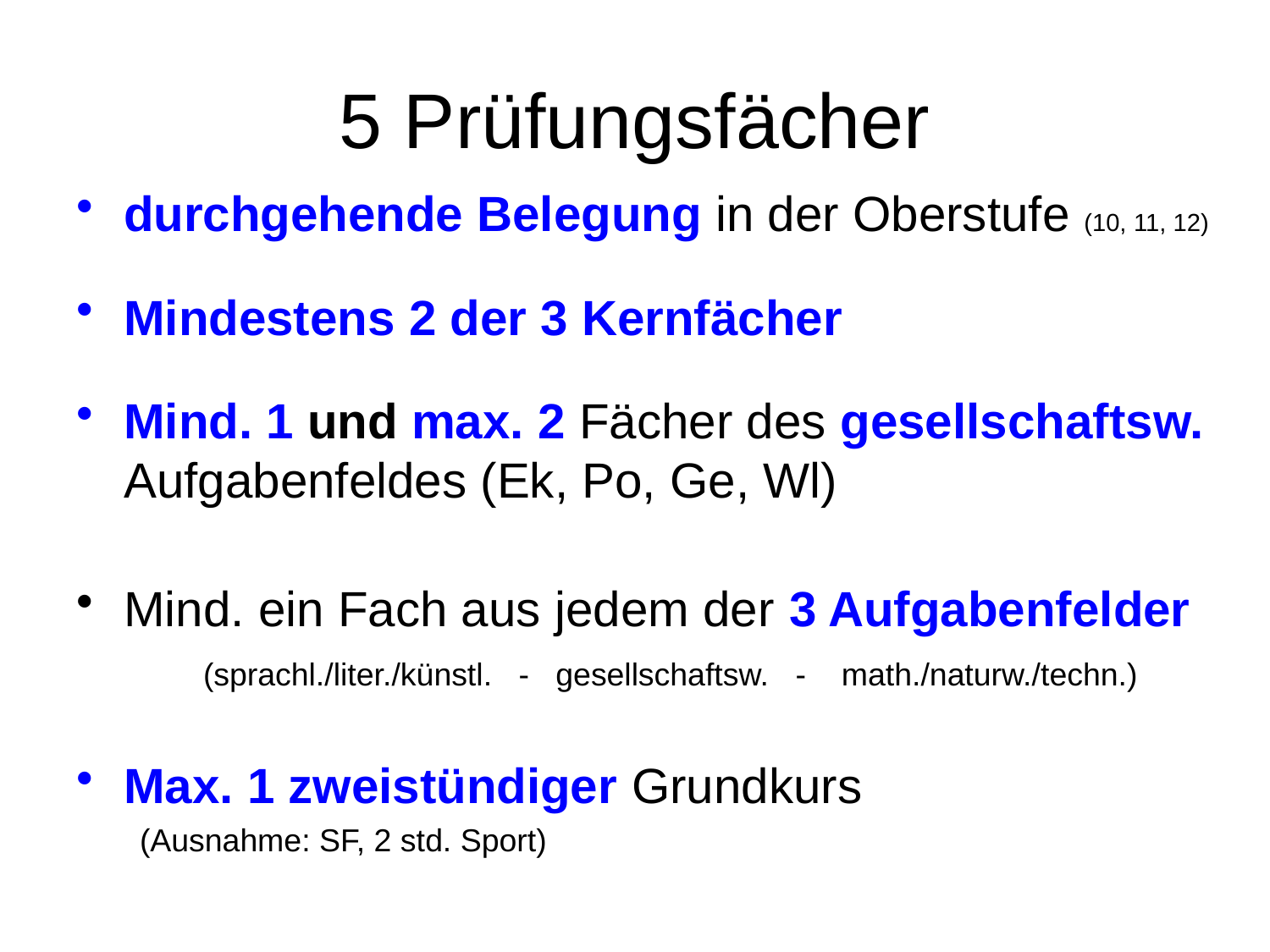

# 5 Prüfungsfächer
durchgehende Belegung in der Oberstufe (10, 11, 12)

Mindestens 2 der 3 Kernfächer

Mind. 1 und max. 2 Fächer des gesellschaftsw. Aufgabenfeldes (Ek, Po, Ge, Wl)

Mind. ein Fach aus jedem der 3 Aufgabenfelder
	(sprachl./liter./künstl.   -   gesellschaftsw.   -    math./naturw./techn.)

Max. 1 zweistündiger Grundkurs
(Ausnahme: SF, 2 std. Sport)